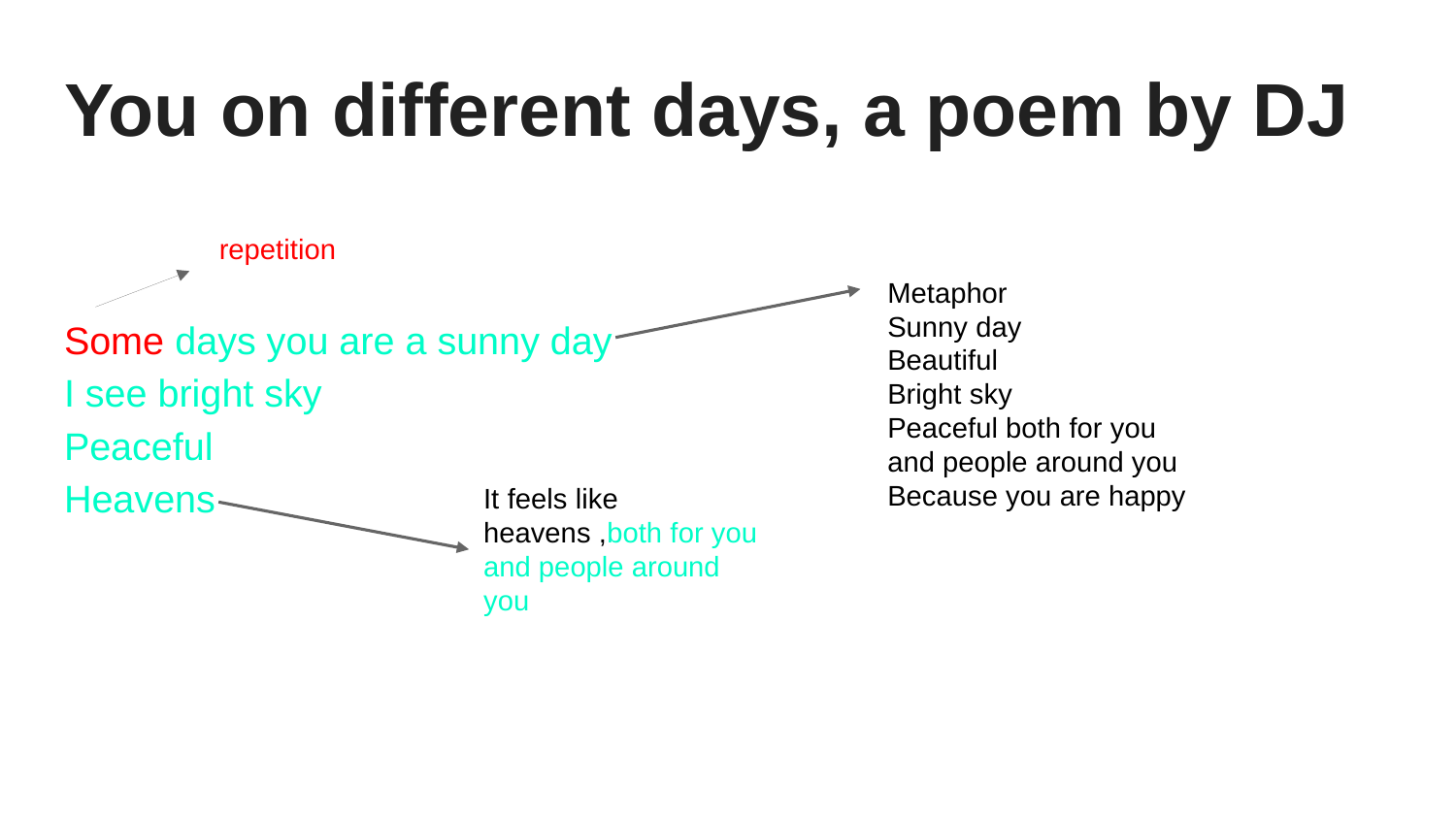

# You on different days, a poem by DJ

Some days you are a sunny day
I see bright sky
Peaceful
Heavens

repetition
Metaphor
Sunny day
Beautiful
Bright sky
Peaceful both for you and people around you
Because you are happy

It feels like heavens ,both for you and people around you